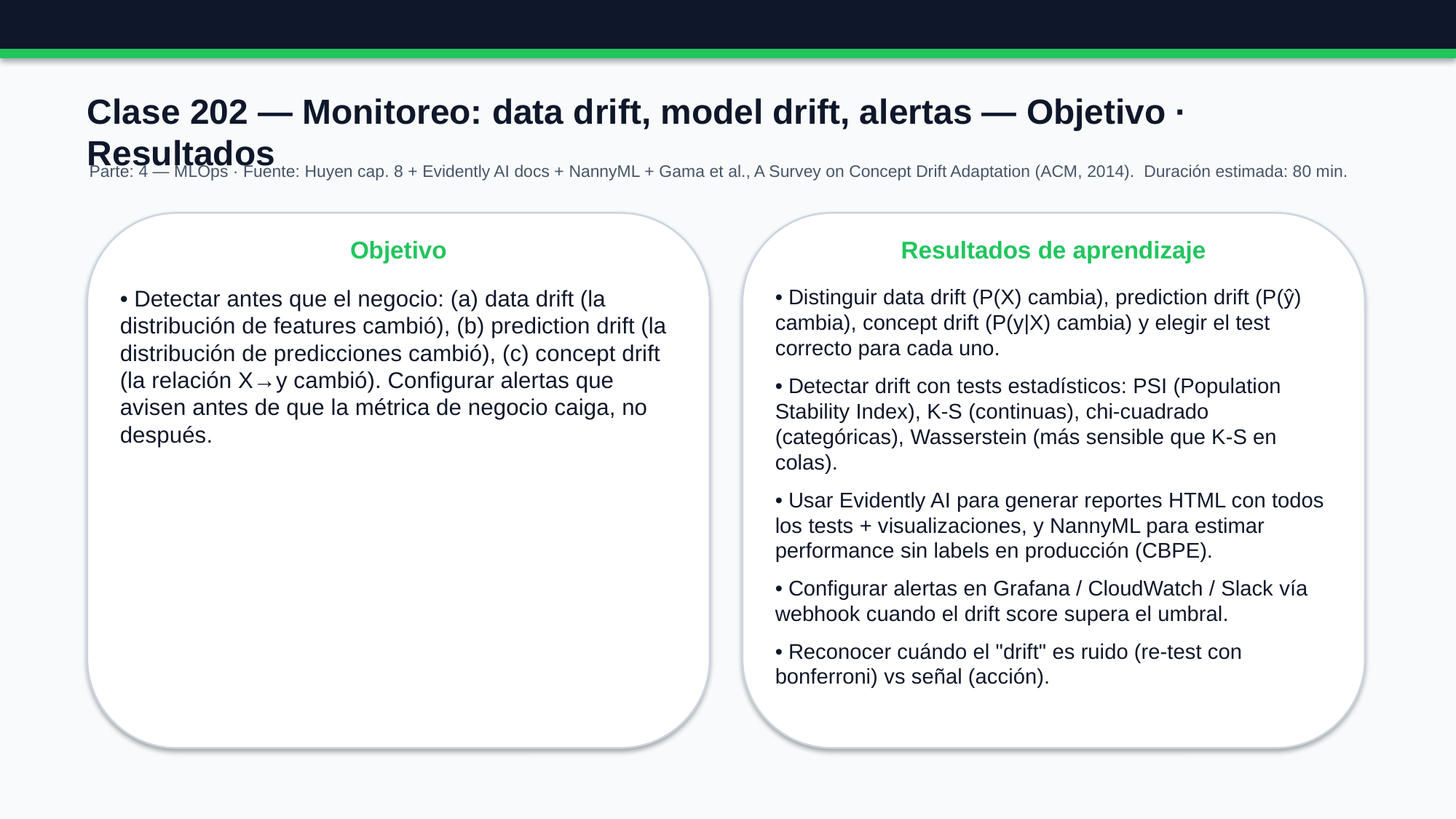

Clase 202 — Monitoreo: data drift, model drift, alertas — Objetivo · Resultados
Parte: 4 — MLOps · Fuente: Huyen cap. 8 + Evidently AI docs + NannyML + Gama et al., A Survey on Concept Drift Adaptation (ACM, 2014).  Duración estimada: 80 min.

Objetivo
Resultados de aprendizaje
• Detectar antes que el negocio: (a) data drift (la distribución de features cambió), (b) prediction drift (la distribución de predicciones cambió), (c) concept drift (la relación X→y cambió). Configurar alertas que avisen antes de que la métrica de negocio caiga, no después.
• Distinguir data drift (P(X) cambia), prediction drift (P(ŷ) cambia), concept drift (P(y|X) cambia) y elegir el test correcto para cada uno.
• Detectar drift con tests estadísticos: PSI (Population Stability Index), K-S (continuas), chi-cuadrado (categóricas), Wasserstein (más sensible que K-S en colas).
• Usar Evidently AI para generar reportes HTML con todos los tests + visualizaciones, y NannyML para estimar performance sin labels en producción (CBPE).
• Configurar alertas en Grafana / CloudWatch / Slack vía webhook cuando el drift score supera el umbral.
• Reconocer cuándo el "drift" es ruido (re-test con bonferroni) vs señal (acción).